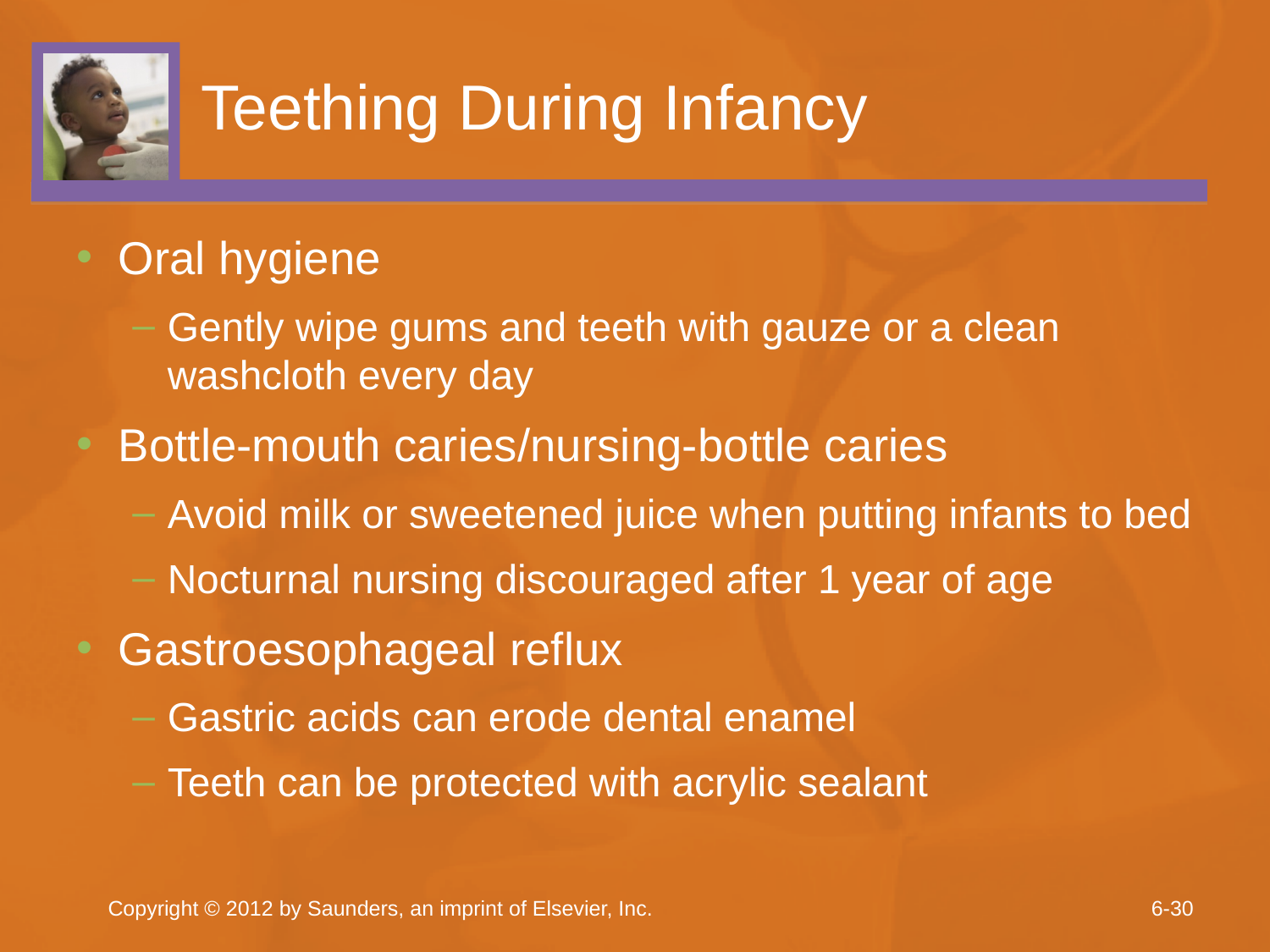

# Teething During Infancy
Oral hygiene
Gently wipe gums and teeth with gauze or a clean washcloth every day
Bottle-mouth caries/nursing-bottle caries
Avoid milk or sweetened juice when putting infants to bed
Nocturnal nursing discouraged after 1 year of age
Gastroesophageal reflux
Gastric acids can erode dental enamel
Teeth can be protected with acrylic sealant
Copyright © 2012 by Saunders, an imprint of Elsevier, Inc.
6-30